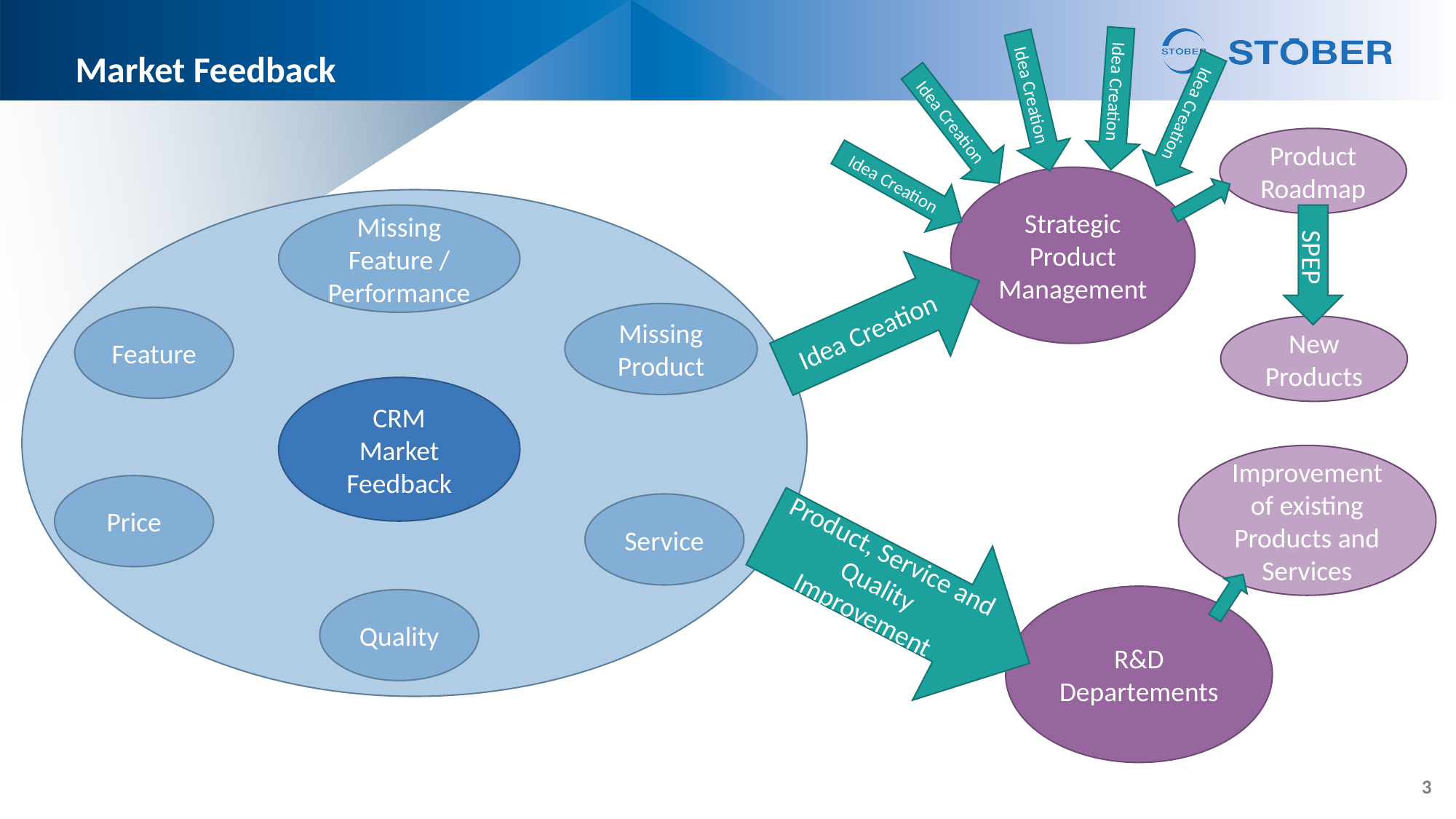

# Market Feedback
Idea Creation
Idea Creation
Idea Creation
Idea Creation
Product Roadmap
Idea Creation
Strategic Product Management

Missing Feature / Performance
SPEP
Idea Creation
Missing Product
Feature
New Products
CRM
Market Feedback
Improvement of existing Products and Services
Price
Service
Product, Service and Quality Improvement

R&D Departements
Quality